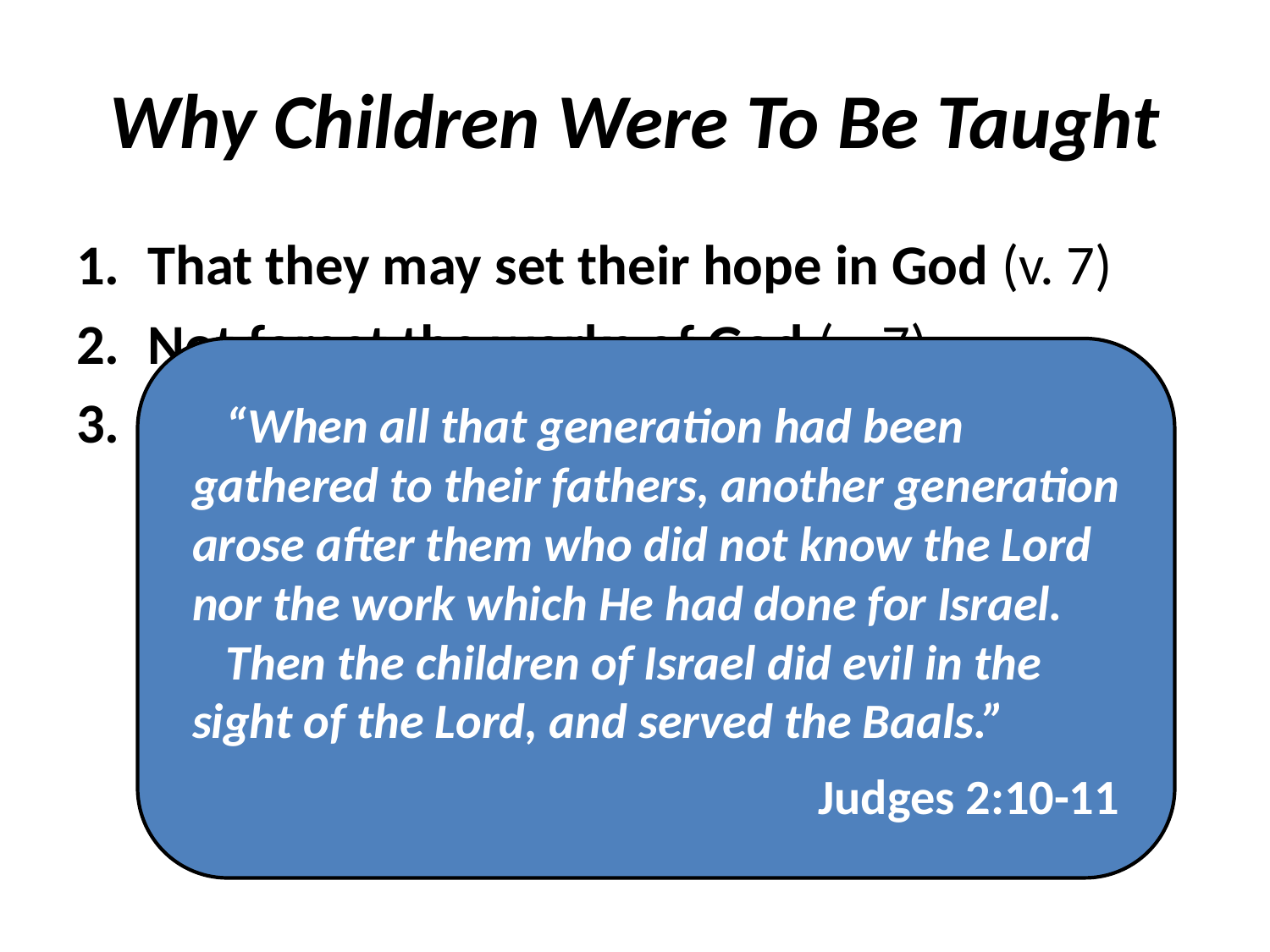

# Why Children Were To Be Taught
That they may set their hope in God (v. 7)
Not forget the works of God (v. 7)
Keep His commandments (vs. 7-8)

   “When all that generation had been gathered to their fathers, another generation arose after them who did not know the Lord nor the work which He had done for Israel.
   Then the children of Israel did evil in the sight of the Lord, and served the Baals.”

Judges 2:10-11